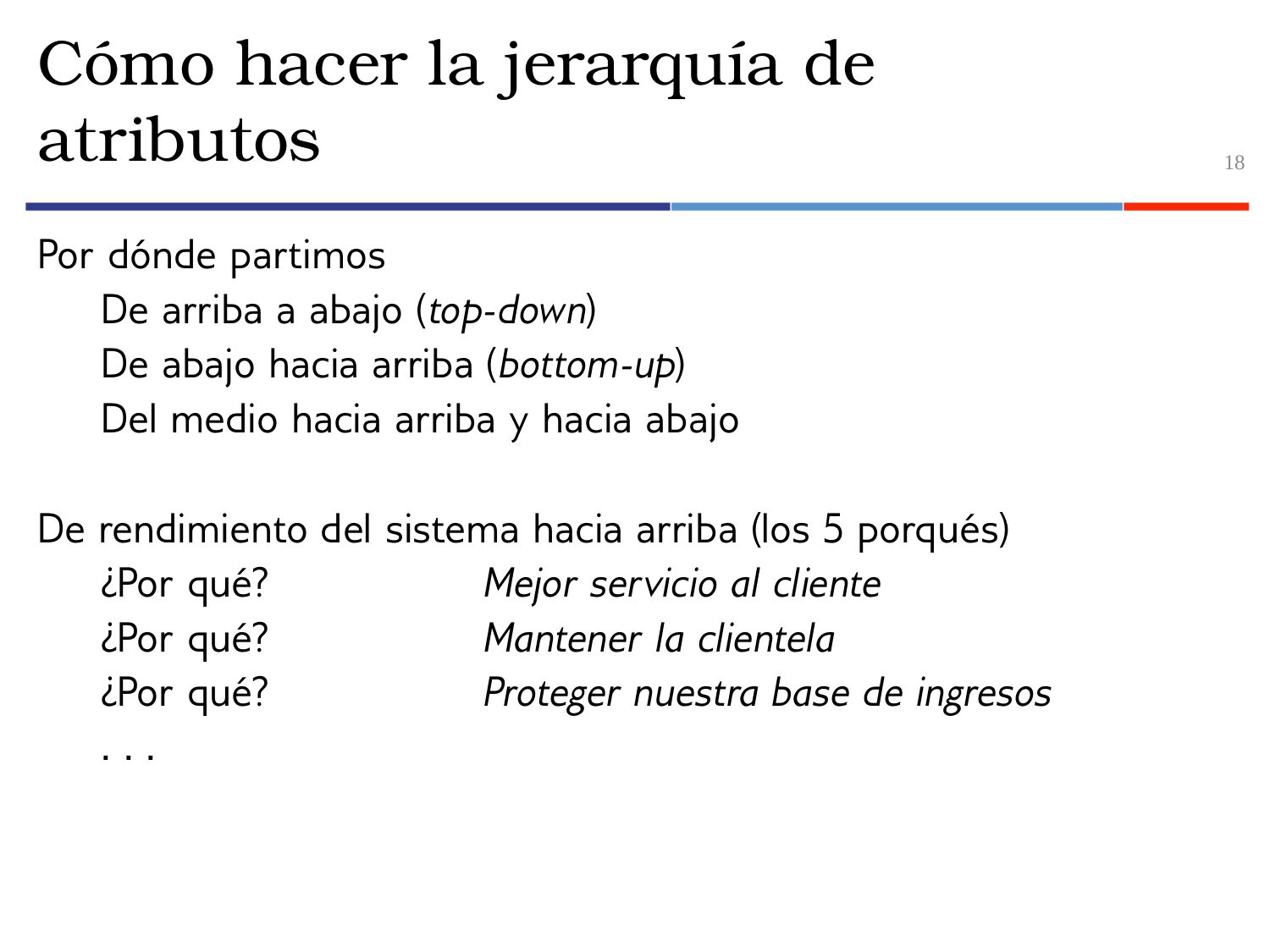

# Cómo hacer la jerarquía de atributos
18
Por dónde partimos
De arriba a abajo (top-down)
De abajo hacia arriba (bottom-up)
Del medio hacia arriba y hacia abajo

De rendimiento del sistema hacia arriba (los 5 porqués)
¿Por qué?		Mejor servicio al cliente
¿Por qué?	 	Mantener la clientela
¿Por qué? 		Proteger nuestra base de ingresos
. . .